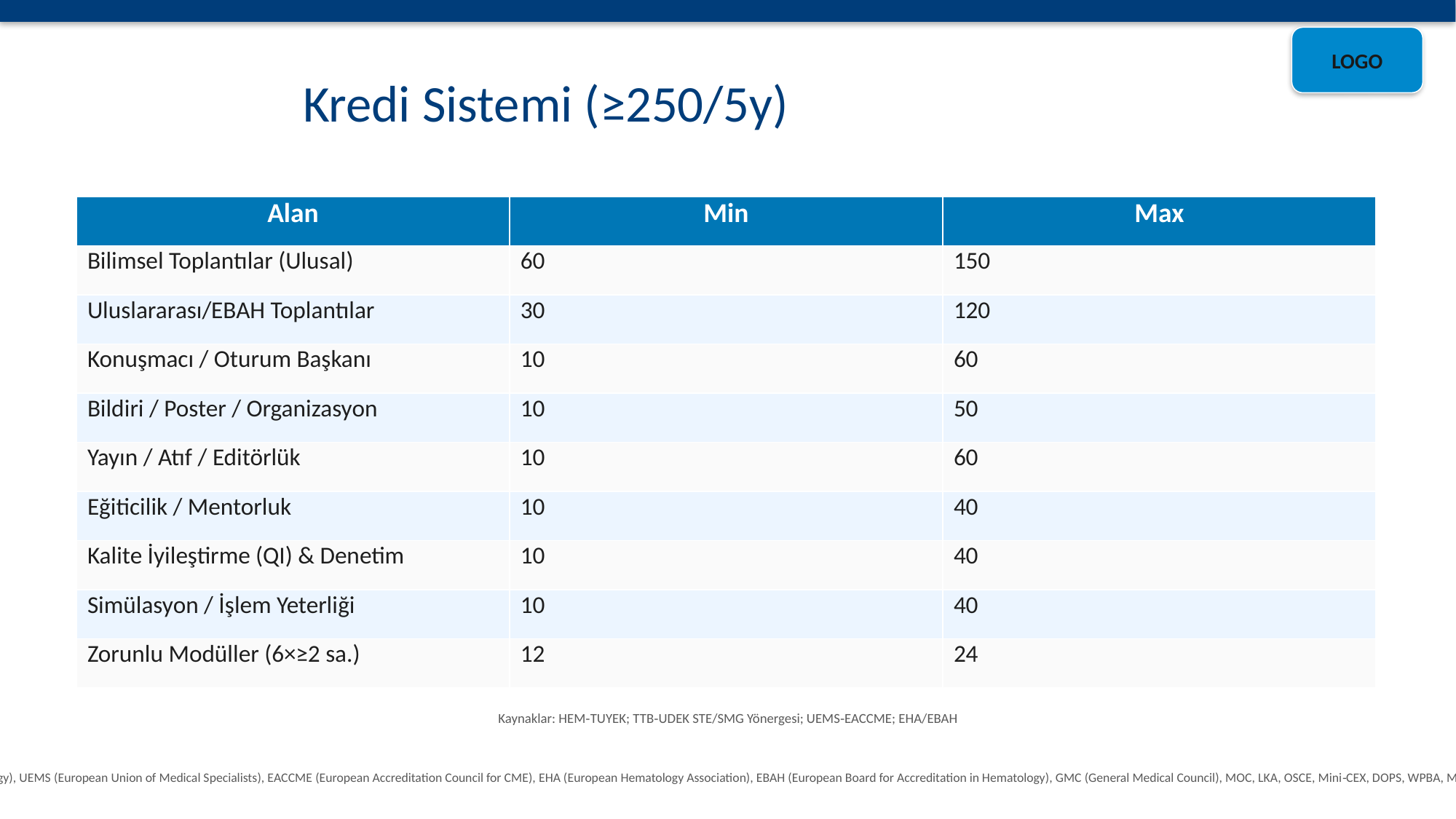

LOGO
# Kredi Sistemi (≥250/5y)
| Alan | Min | Max |
| --- | --- | --- |
| Bilimsel Toplantılar (Ulusal) | 60 | 150 |
| Uluslararası/EBAH Toplantılar | 30 | 120 |
| Konuşmacı / Oturum Başkanı | 10 | 60 |
| Bildiri / Poster / Organizasyon | 10 | 50 |
| Yayın / Atıf / Editörlük | 10 | 60 |
| Eğiticilik / Mentorluk | 10 | 40 |
| Kalite İyileştirme (QI) & Denetim | 10 | 40 |
| Simülasyon / İşlem Yeterliği | 10 | 40 |
| Zorunlu Modüller (6×≥2 sa.) | 12 | 24 |
Kaynaklar: HEM‑TUYEK; TTB‑UDEK STE/SMG Yönergesi; UEMS‑EACCME; EHA/EBAH
Kısaltmalar: ABIM (American Board of Internal Medicine), ASH (American Society of Hematology), UEMS (European Union of Medical Specialists), EACCME (European Accreditation Council for CME), EHA (European Hematology Association), EBAH (European Board for Accreditation in Hematology), GMC (General Medical Council), MOC, LKA, OSCE, Mini‑CEX, DOPS, WPBA, MCQ, SAQ, HSCT, BMA, BMB, QI, M&M, TTB, UDEK, STE, SMG, HEM‑TUYEK, TEMD, TGHYK, TCD